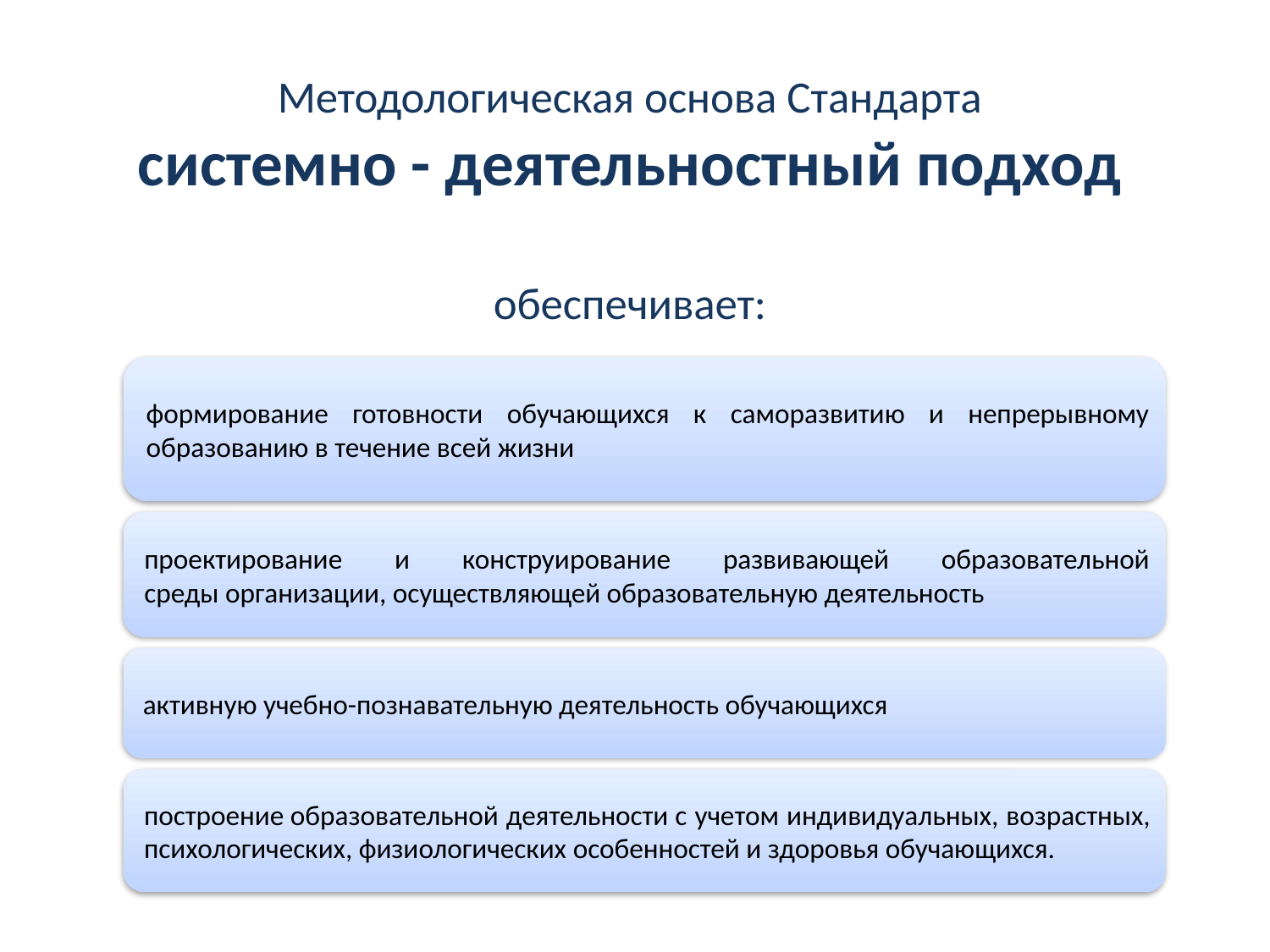

# Методологическая основа Стандарта системно - деятельностный подход обеспечивает:
формирование готовности обучающихся к саморазвитию и непрерывному образованию в течение всей жизни
проектирование и конструирование развивающей образовательной среды организации, осуществляющей образовательную деятельность
активную учебно-познавательную деятельность обучающихся
построение образовательной деятельности с учетом индивидуальных, возрастных, психологических, физиологических особенностей и здоровья обучающихся.